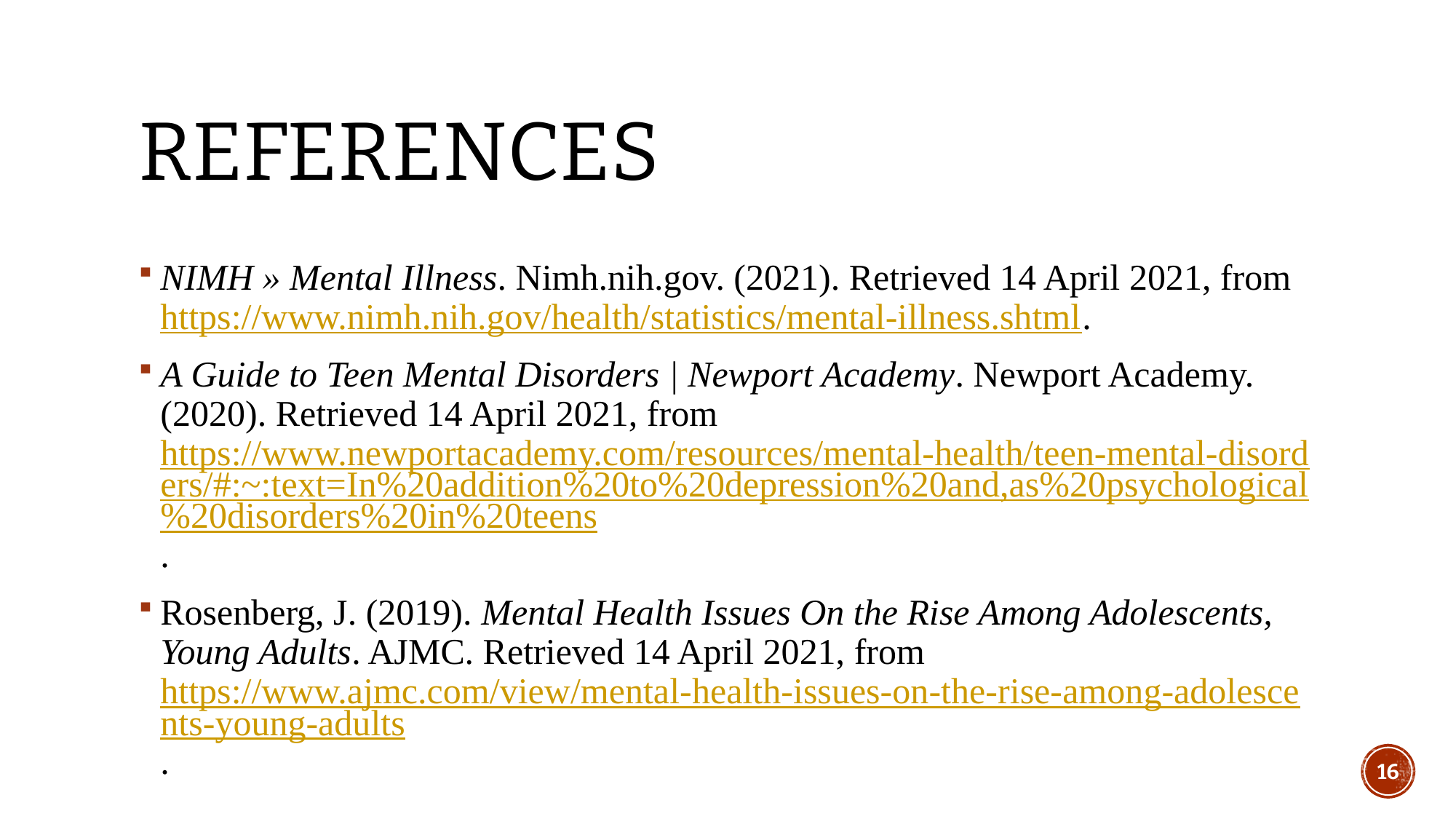

# References
NIMH » Mental Illness. Nimh.nih.gov. (2021). Retrieved 14 April 2021, from https://www.nimh.nih.gov/health/statistics/mental-illness.shtml.
A Guide to Teen Mental Disorders | Newport Academy. Newport Academy. (2020). Retrieved 14 April 2021, from https://www.newportacademy.com/resources/mental-health/teen-mental-disorders/#:~:text=In%20addition%20to%20depression%20and,as%20psychological%20disorders%20in%20teens.
Rosenberg, J. (2019). Mental Health Issues On the Rise Among Adolescents, Young Adults. AJMC. Retrieved 14 April 2021, from https://www.ajmc.com/view/mental-health-issues-on-the-rise-among-adolescents-young-adults.

16